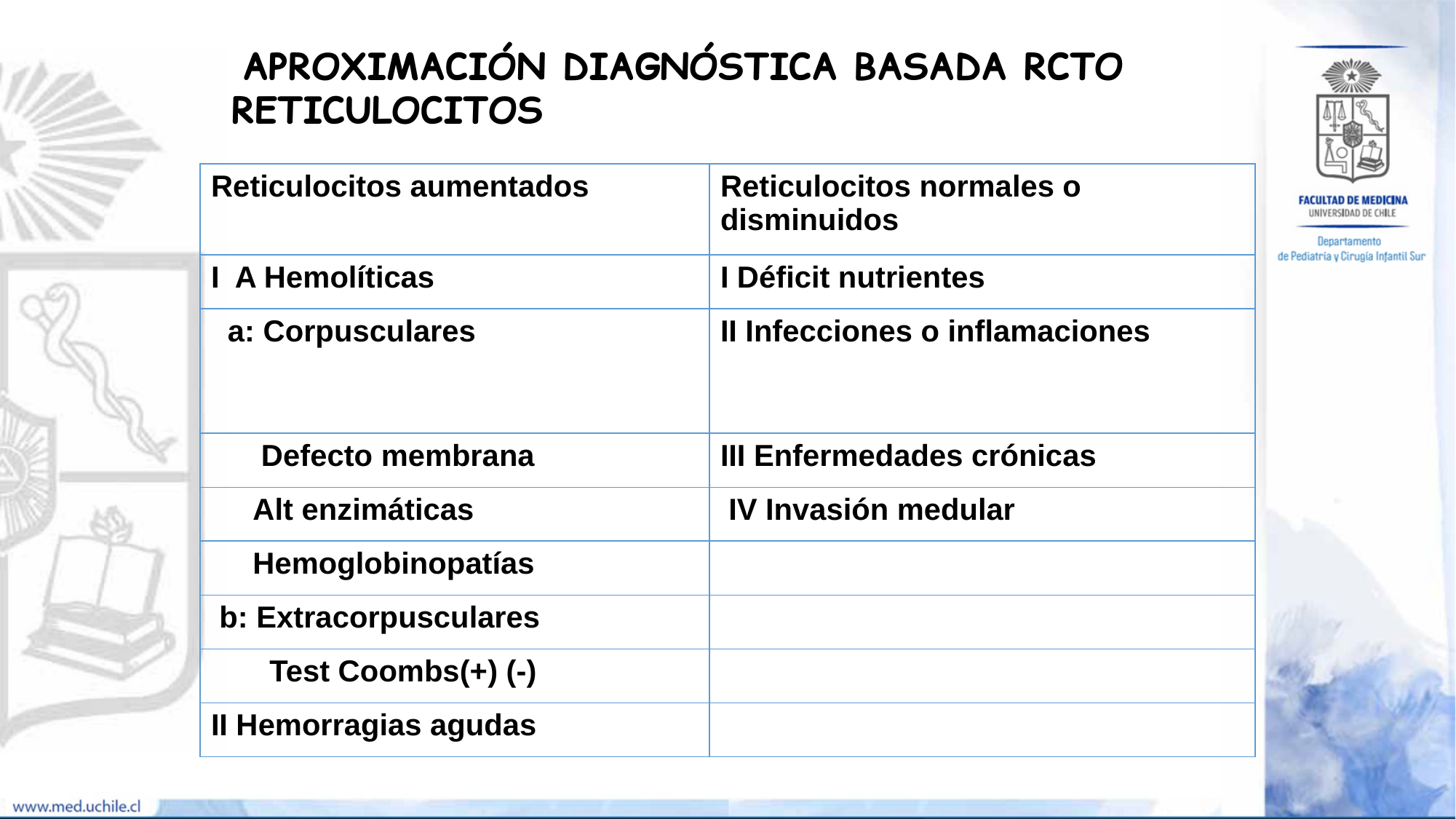

APROXIMACIÓN DIAGNÓSTICA BASADA RCTO RETICULOCITOS
| Reticulocitos aumentados | Reticulocitos normales o disminuidos |
| --- | --- |
| I A Hemolíticas | I Déficit nutrientes |
| a: Corpusculares | II Infecciones o inflamaciones |
| Defecto membrana | III Enfermedades crónicas |
| Alt enzimáticas | IV Invasión medular |
| Hemoglobinopatías |  |
| b: Extracorpusculares |  |
| Test Coombs(+) (-) |  |
| II Hemorragias agudas |  |